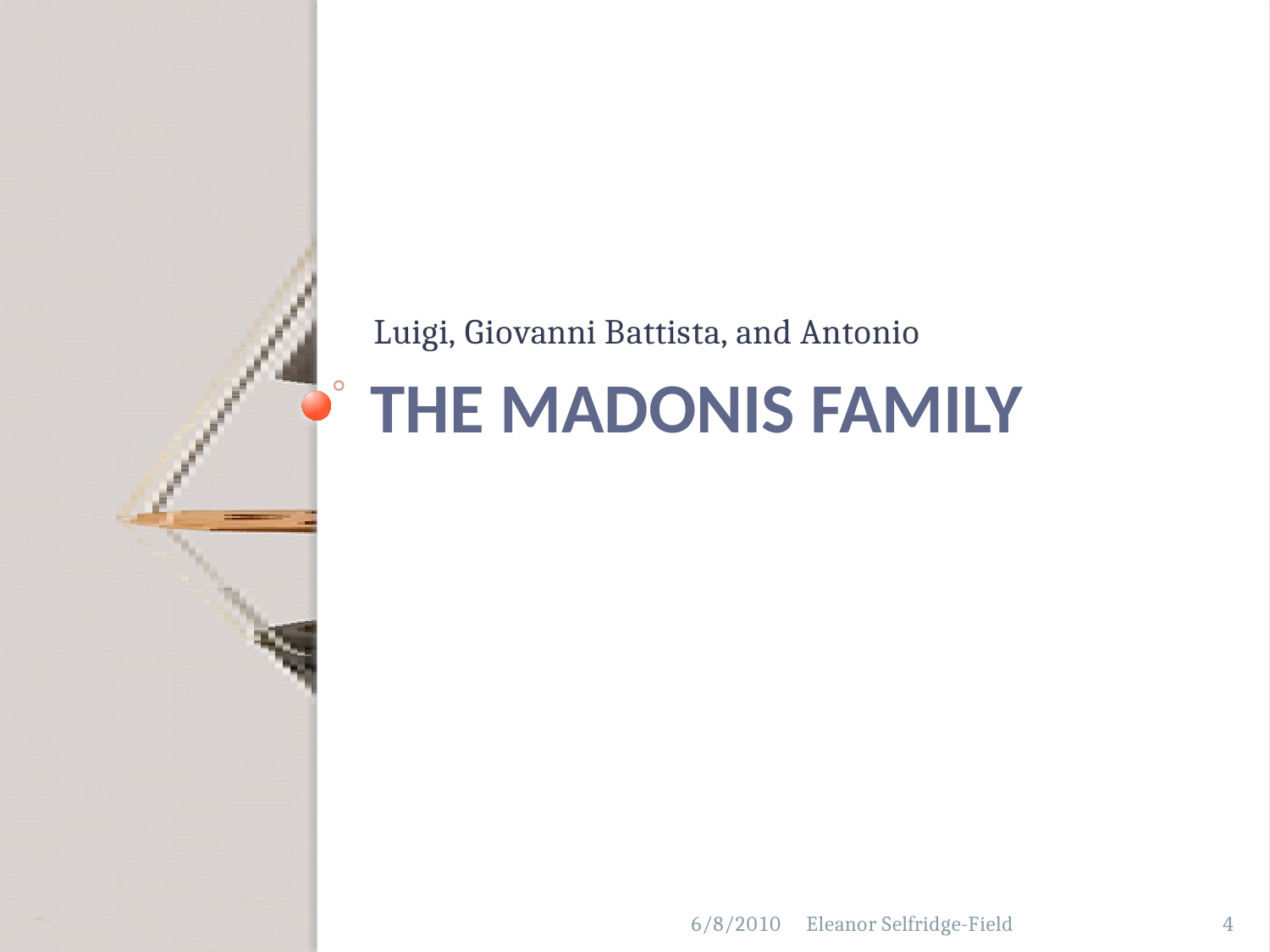

Luigi, Giovanni Battista, and Antonio
# The Madonis Family
6/8/2010
Eleanor Selfridge-Field
4